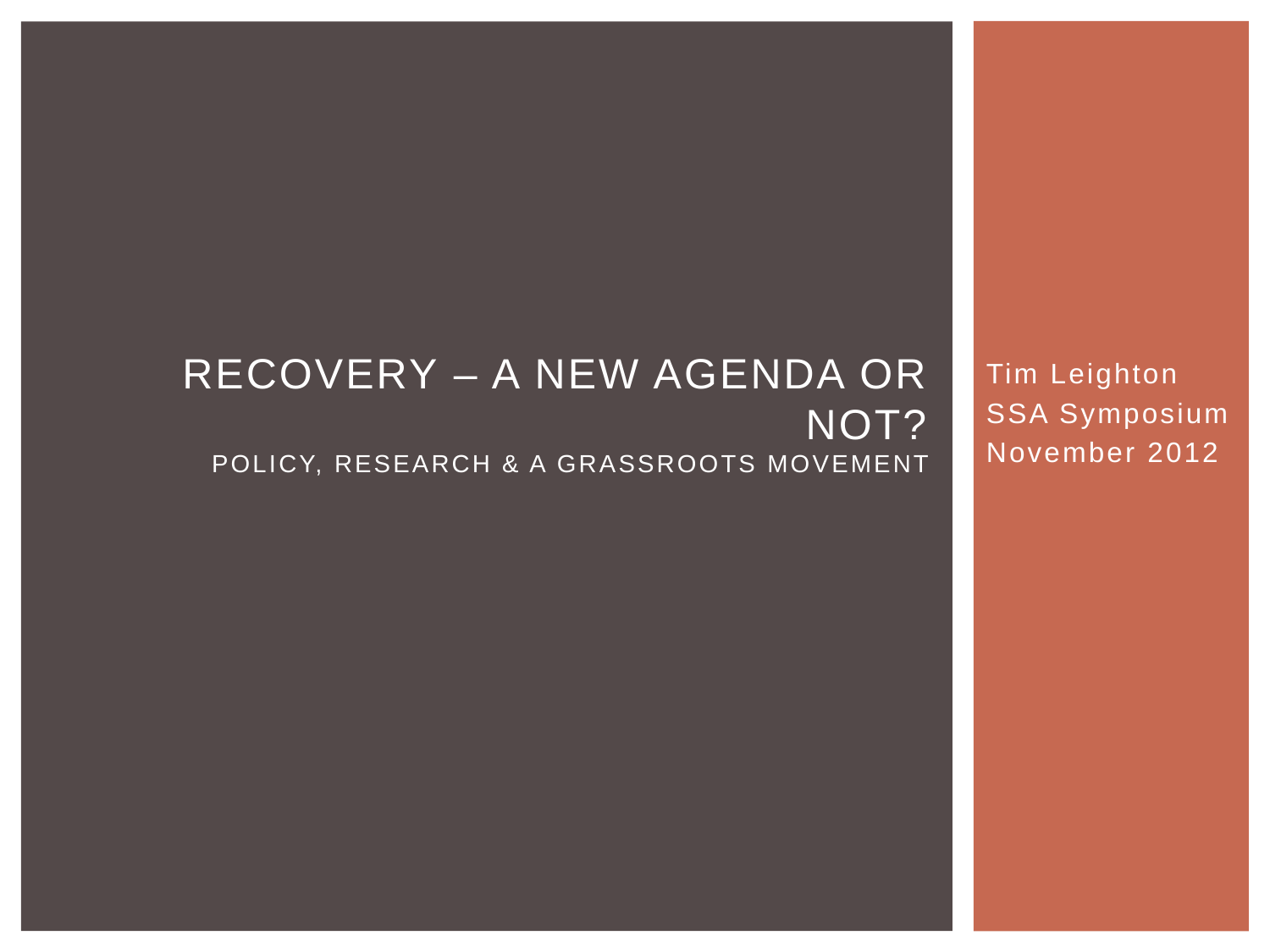

# RECOVERY – A NEW AGENDA OR NOT? PoLICy, Research & a grassroots movement
Tim Leighton
SSA Symposium
November 2012